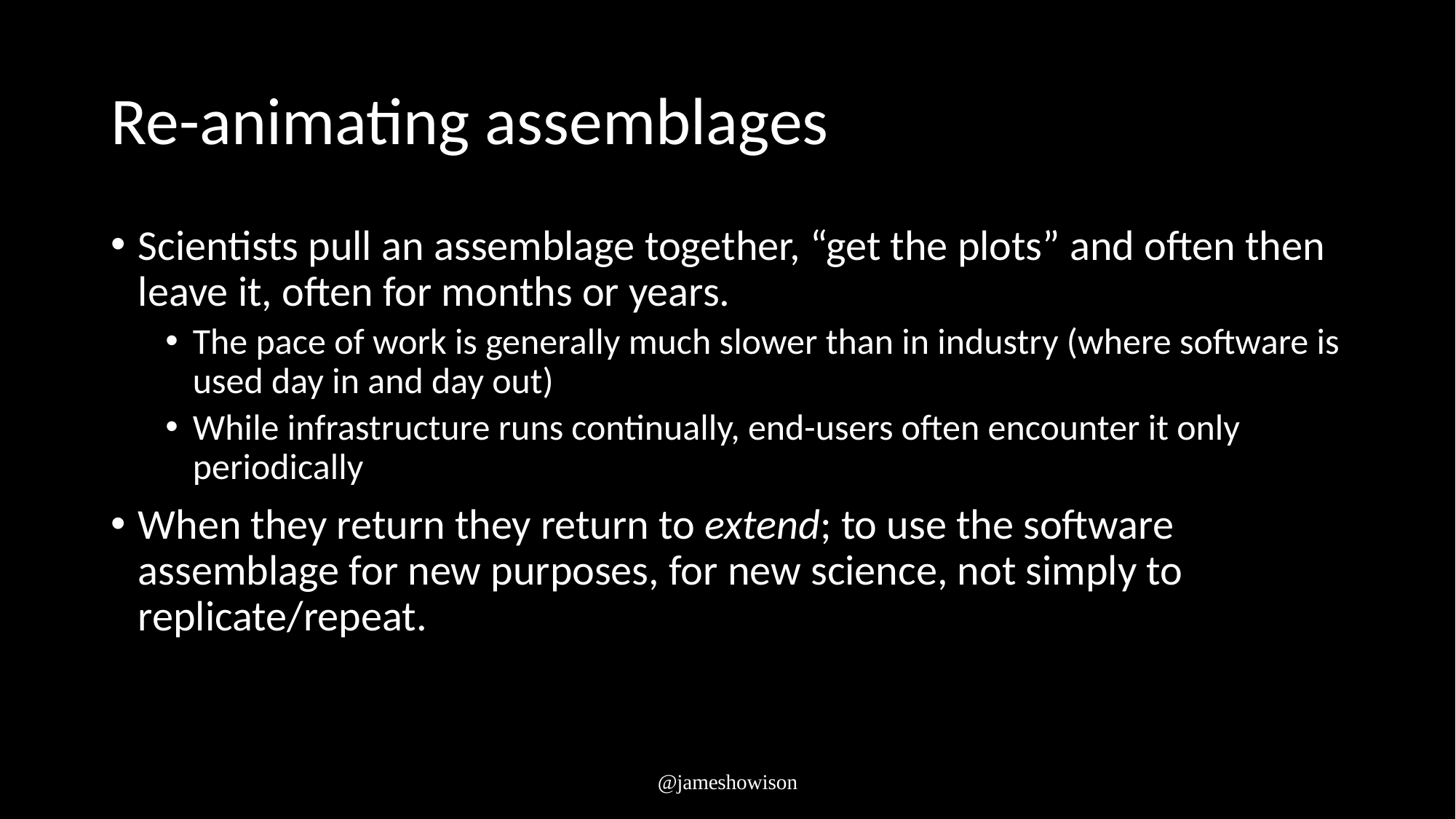

# Re-animating assemblages
Scientists pull an assemblage together, “get the plots” and often then leave it, often for months or years.
The pace of work is generally much slower than in industry (where software is used day in and day out)
While infrastructure runs continually, end-users often encounter it only periodically
When they return they return to extend; to use the software assemblage for new purposes, for new science, not simply to replicate/repeat.
@jameshowison